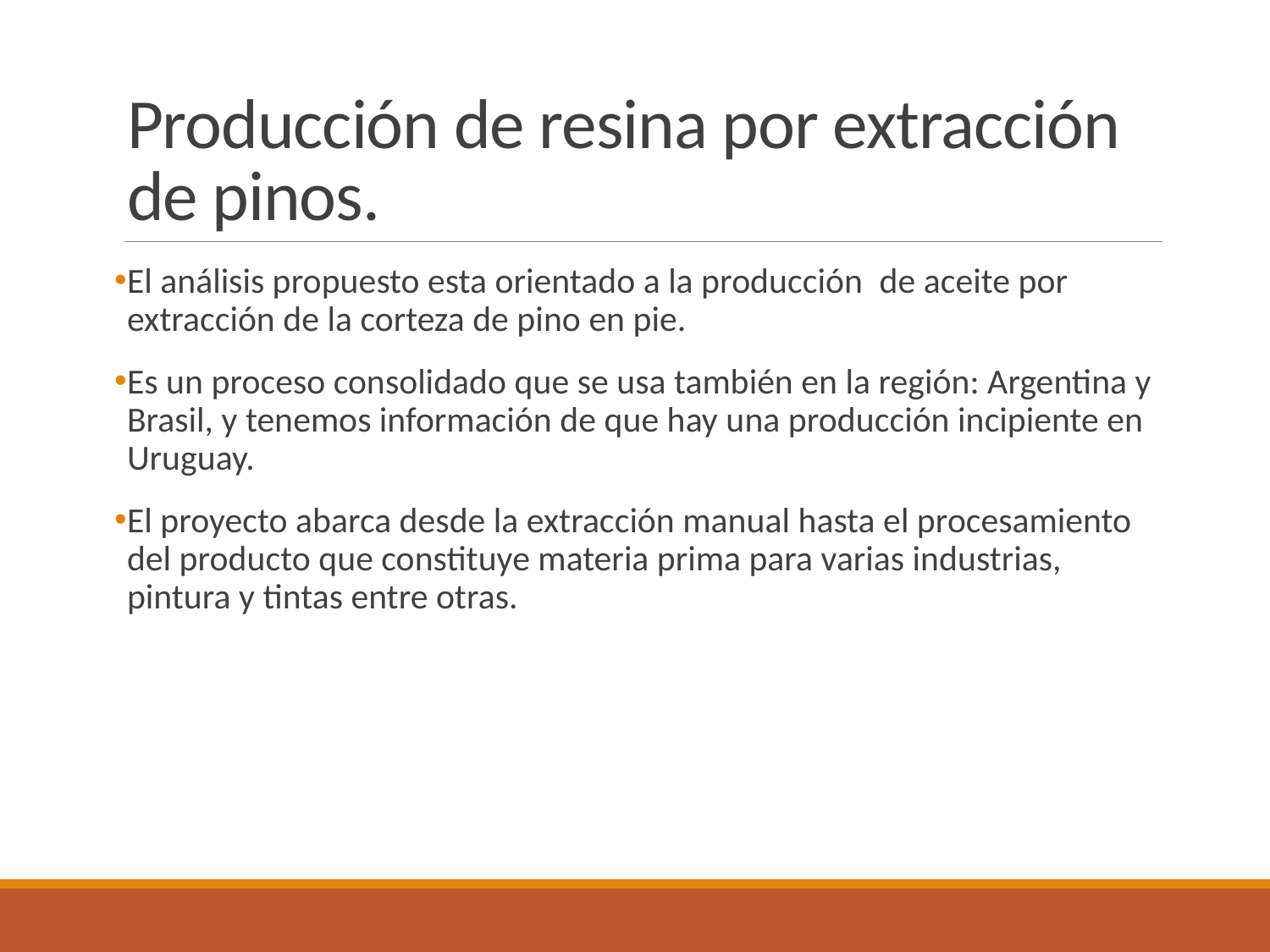

# Producción de resina por extracción de pinos.
El análisis propuesto esta orientado a la producción  de aceite por
extracción de la corteza de pino en pie.
Es un proceso consolidado que se usa también en la región: Argentina y
Brasil, y tenemos información de que hay una producción incipiente en
Uruguay.
El proyecto abarca desde la extracción manual hasta el procesamiento del producto que constituye materia prima para varias industrias, pintura y tintas entre otras.